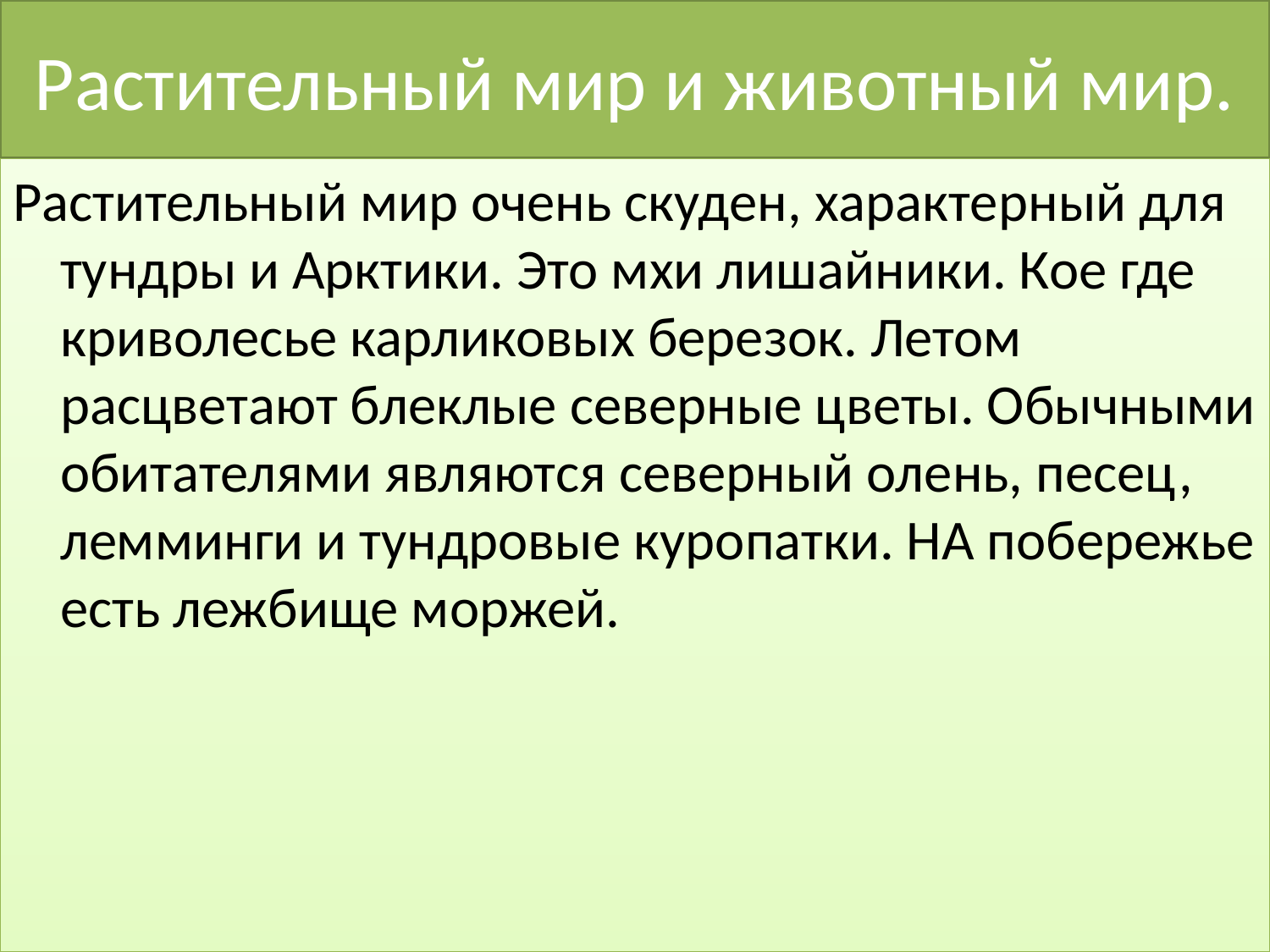

# Растительный мир и животный мир.
Растительный мир очень скуден, характерный для тундры и Арктики. Это мхи лишайники. Кое где криволесье карликовых березок. Летом расцветают блеклые северные цветы. Обычными обитателями являются северный олень, песец, лемминги и тундровые куропатки. НА побережье есть лежбище моржей.